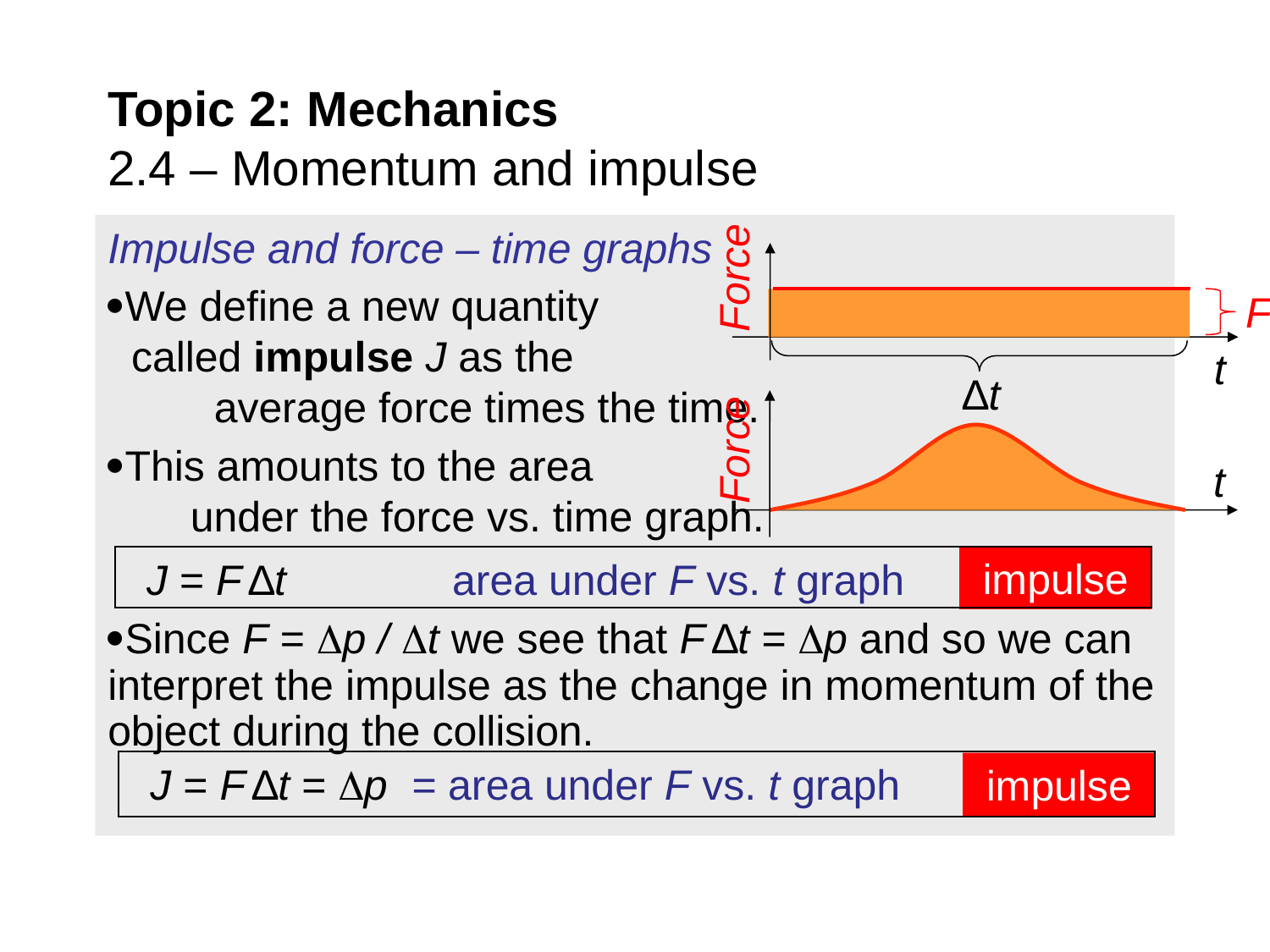

Topic 2: Mechanics
2.4 – Momentum and impulse

Force

F

t

∆t
Impulse and force – time graphs
•We define a new quantity                                                  called impulse J as the                                                           average force times the time.
•This amounts to the area                                                       under the force vs. time graph.

•Since F = Δp / Δt we see that F ∆t = Δp and so we can interpret the impulse as the change in momentum of the object during the collision.

Force

t

impulse

J = F ∆t              area under F vs. t graph

J = F ∆t = Δp  = area under F vs. t graph
impulse